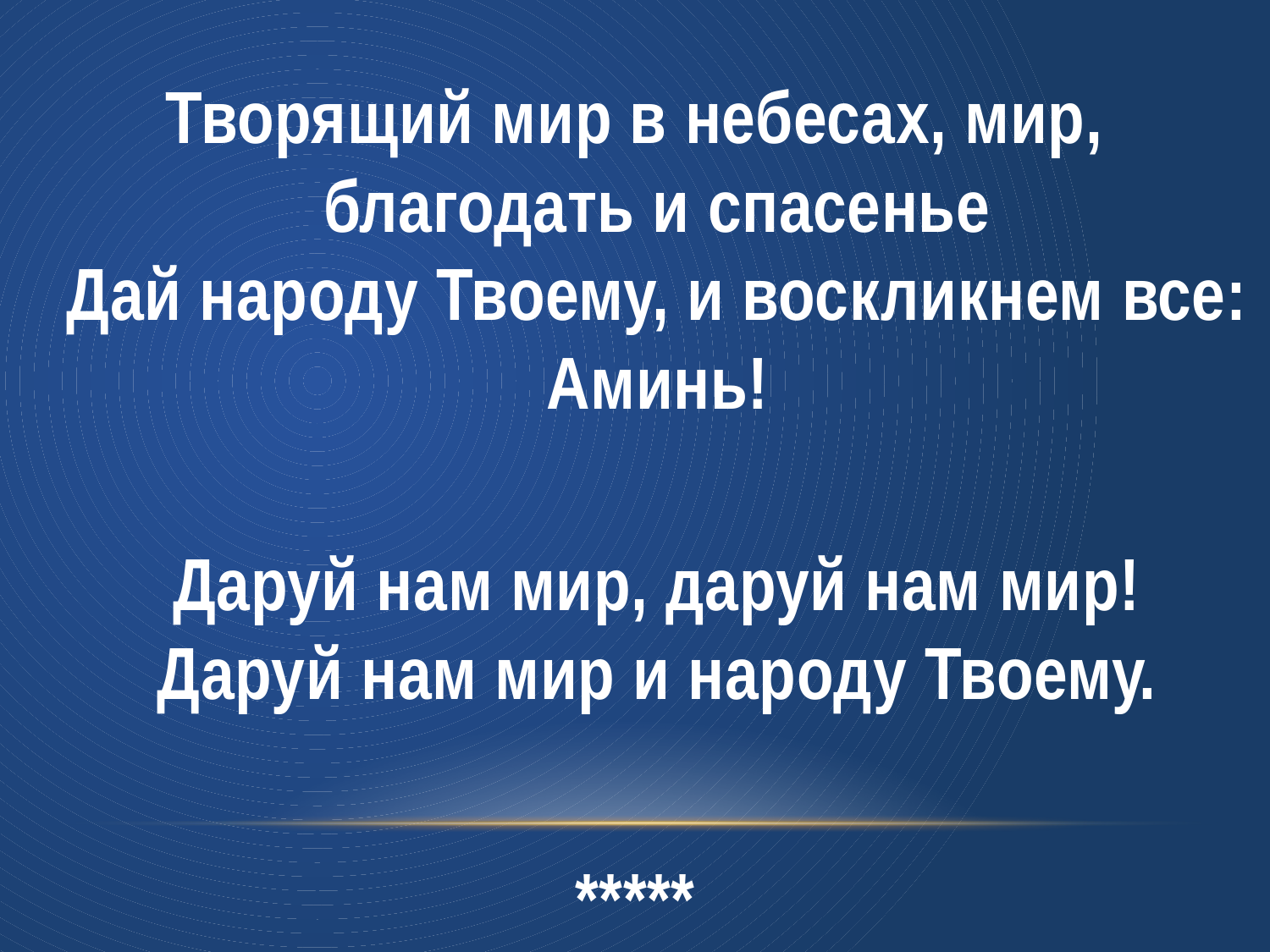

Творящий мир в небесах, мир, благодать и спасенье
Дай народу Твоему, и воскликнем все: Аминь!
Даруй нам мир, даруй нам мир!
Даруй нам мир и народу Твоему.

*****